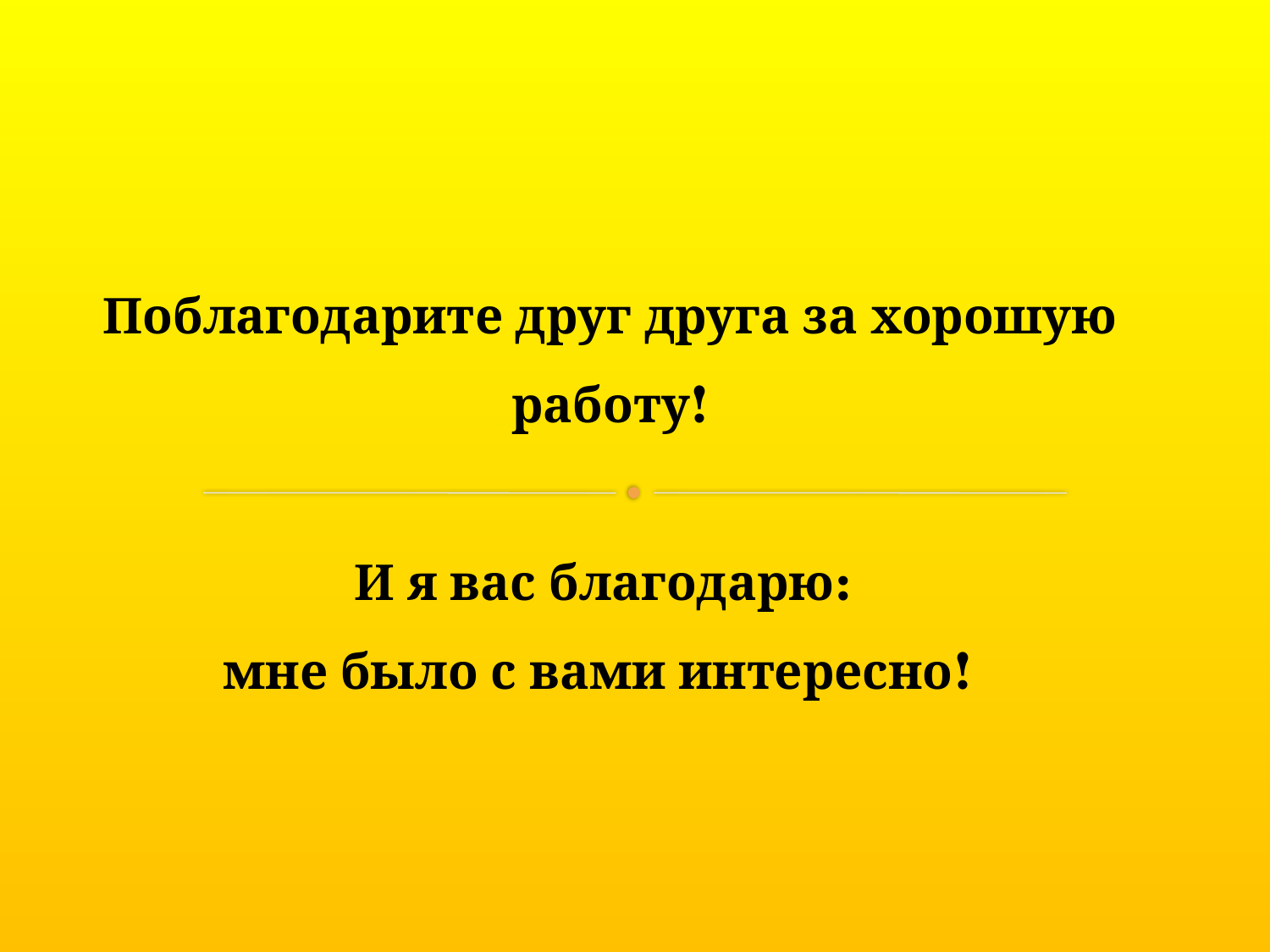

Поблагодарите друг друга за хорошую работу!

И я вас благодарю:
мне было с вами интересно!
#